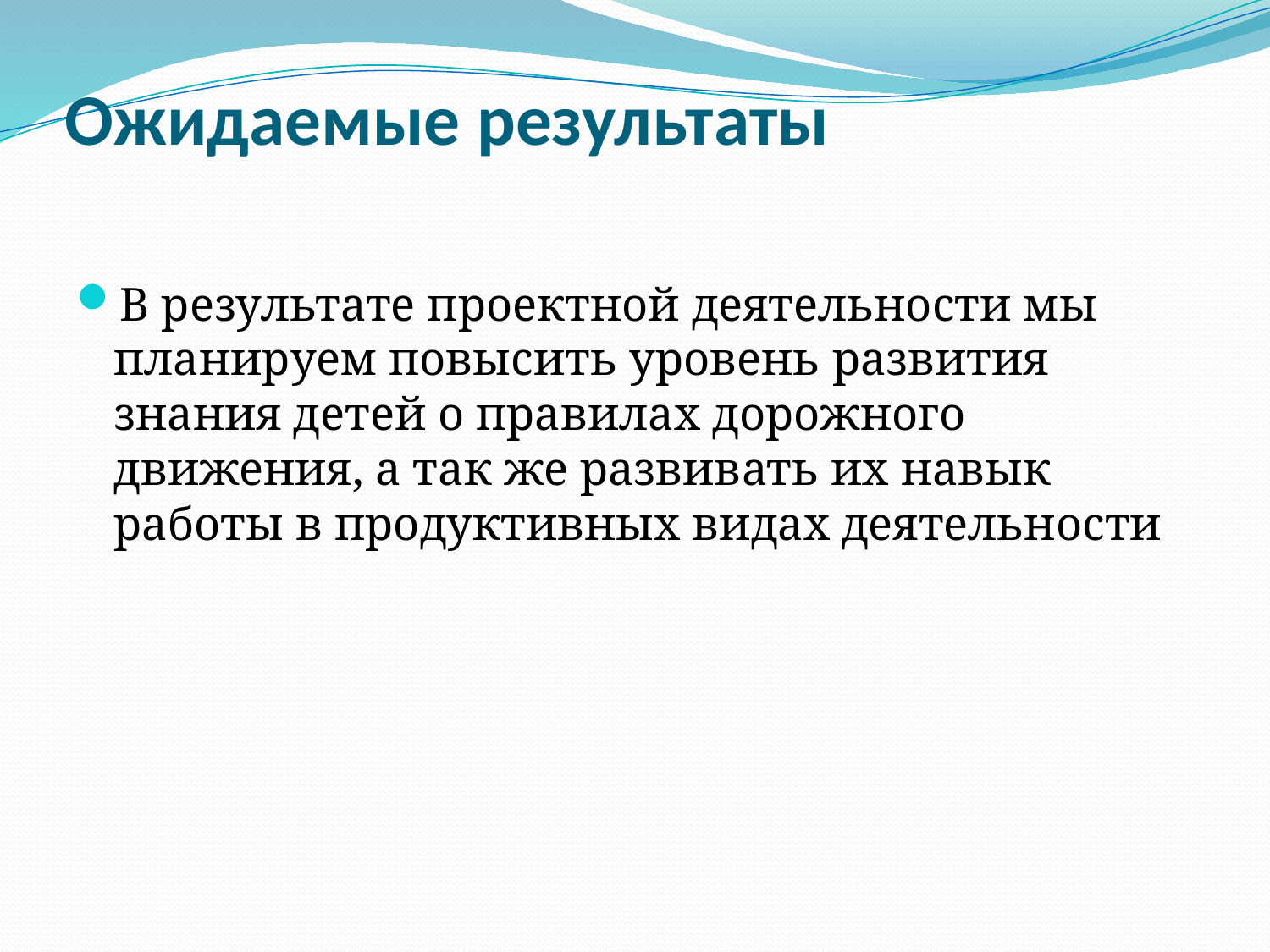

# Ожидаемые результаты
В результате проектной деятельности мы планируем повысить уровень развития знания детей о правилах дорожного движения, а так же развивать их навык работы в продуктивных видах деятельности